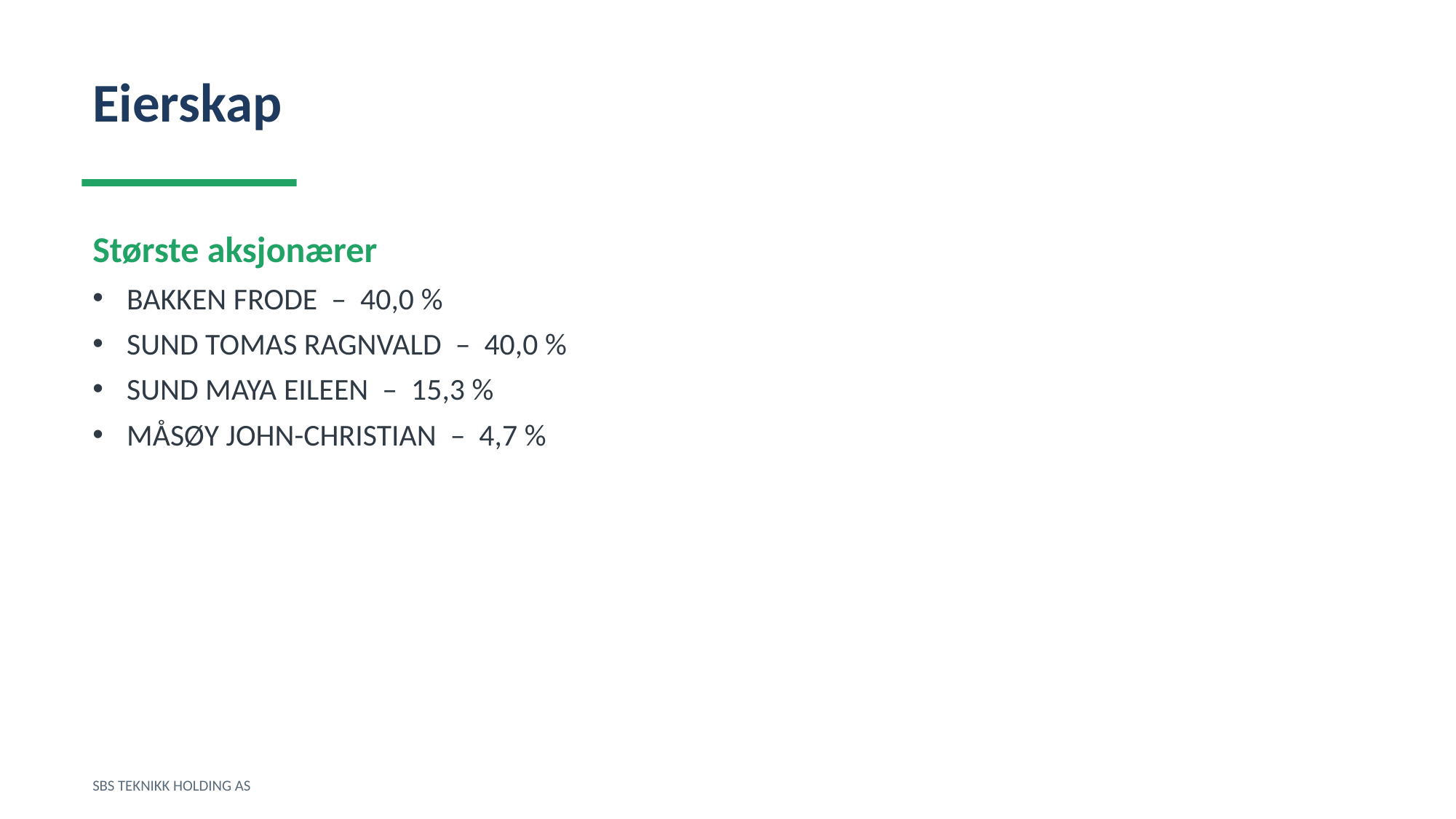

Eierskap

Største aksjonærer
BAKKEN FRODE  –  40,0 %
SUND TOMAS RAGNVALD  –  40,0 %
SUND MAYA EILEEN  –  15,3 %
MÅSØY JOHN-CHRISTIAN  –  4,7 %
SBS TEKNIKK HOLDING AS